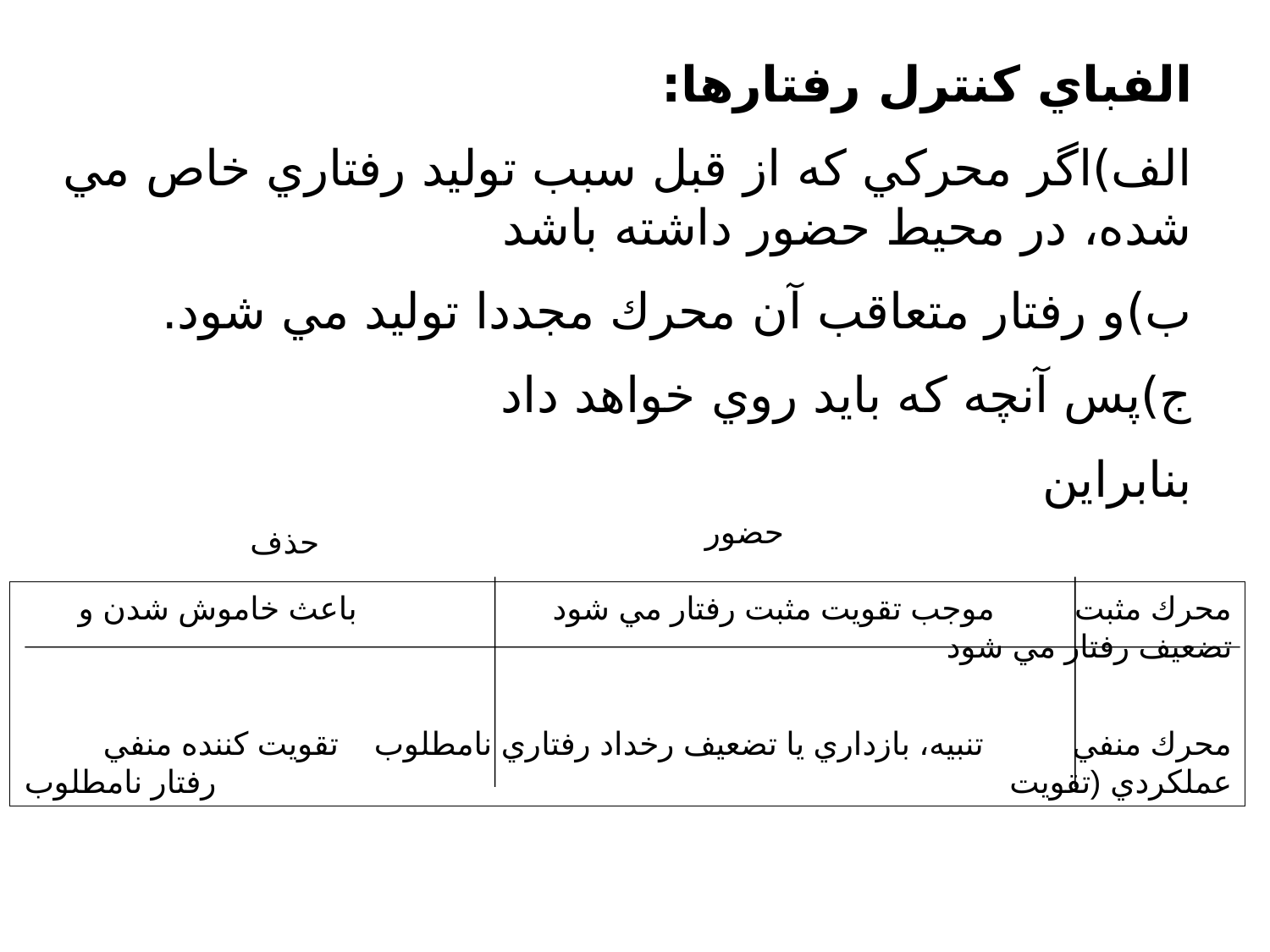

الفباي كنترل رفتارها:
الف)اگر محركي كه از قبل سبب توليد رفتاري خاص مي شده، در محيط حضور داشته باشد
ب)و رفتار متعاقب آن محرك مجددا توليد مي شود.
ج)پس آنچه كه بايد روي خواهد داد
بنابراين

حضور
حذف

محرك مثبت         موجب تقويت مثبت رفتار مي شود                      باعث خاموش شدن و تضعيف رفتار مي شود

محرك منفي          تنبيه، بازداري يا تضعيف رخداد رفتاري نامطلوب    تقويت كننده منفي عملكردي (تقويت               							رفتار نامطلوب